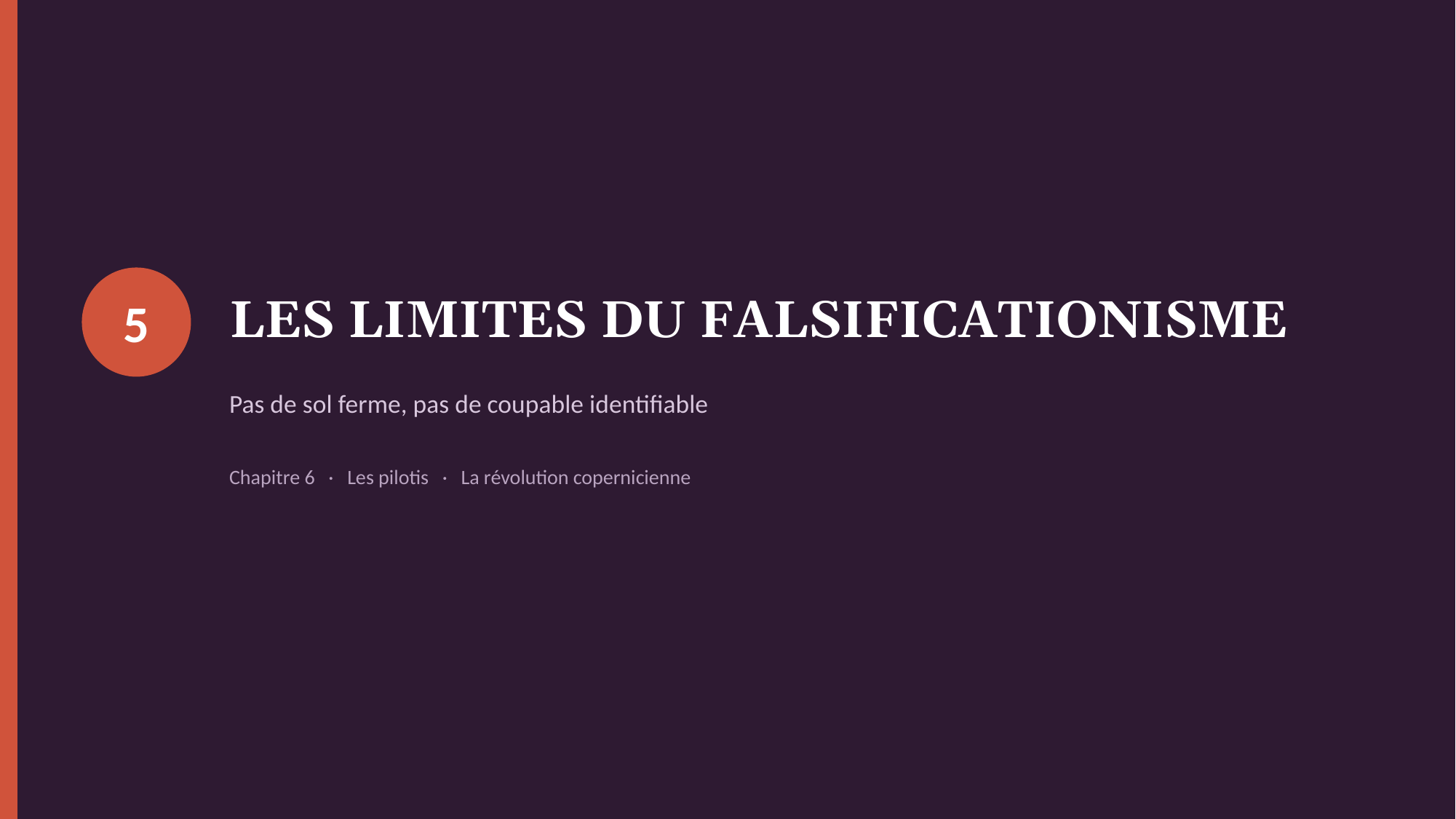

LES LIMITES DU FALSIFICATIONISME

5
Pas de sol ferme, pas de coupable identifiable
Chapitre 6   ·   Les pilotis   ·   La révolution copernicienne